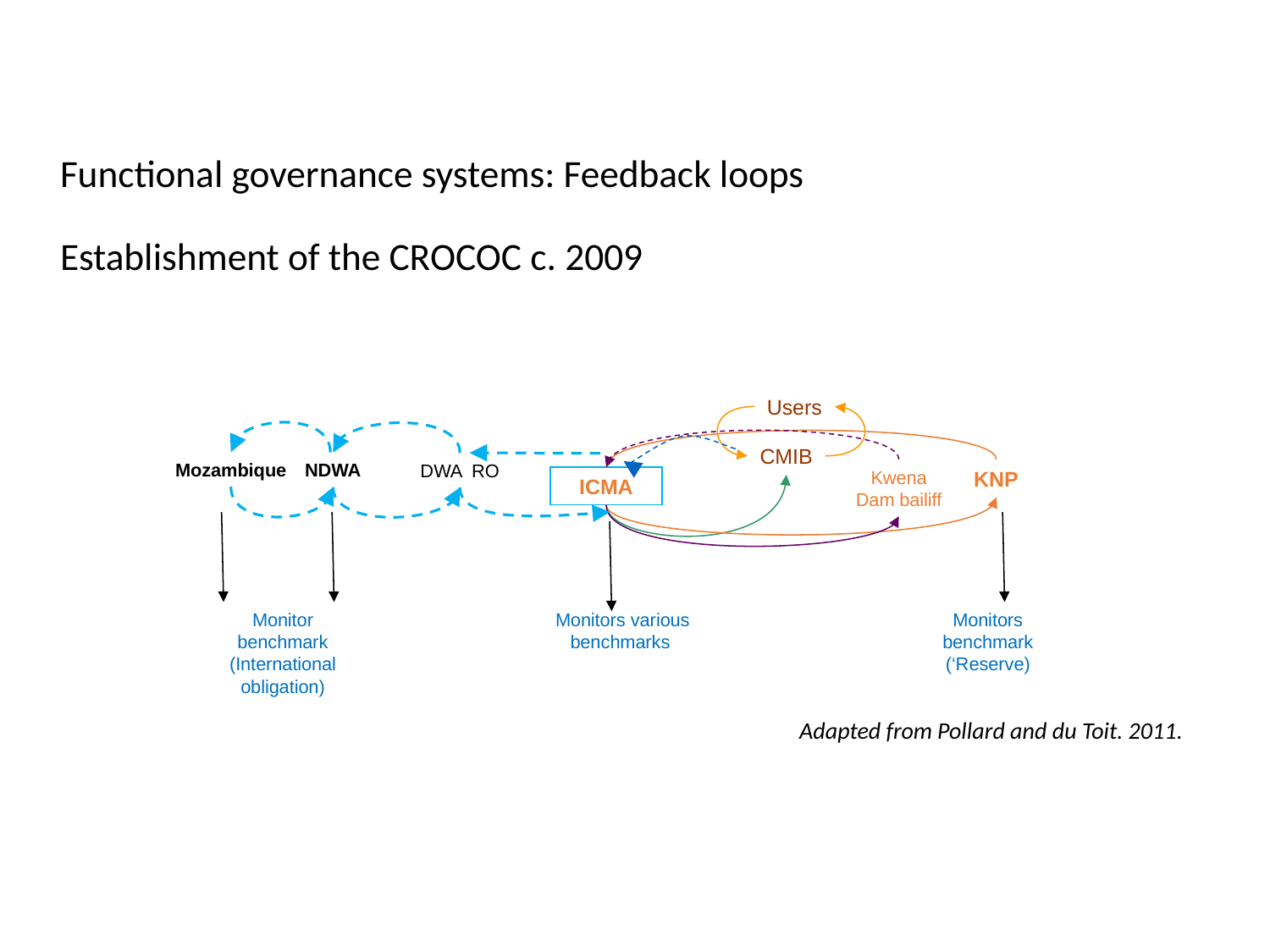

# Functional governance systems: Feedback loops Establishment of the CROCOC c. 2009
Users
CMIB
Kwena Dam bailiff
KNP
ICMA

Monitors benchmark
(‘Reserve)

Mozambique
NDWA
DWA  RO

Monitors various benchmarks

Monitor benchmark
(International obligation)
Adapted from Pollard and du Toit. 2011.